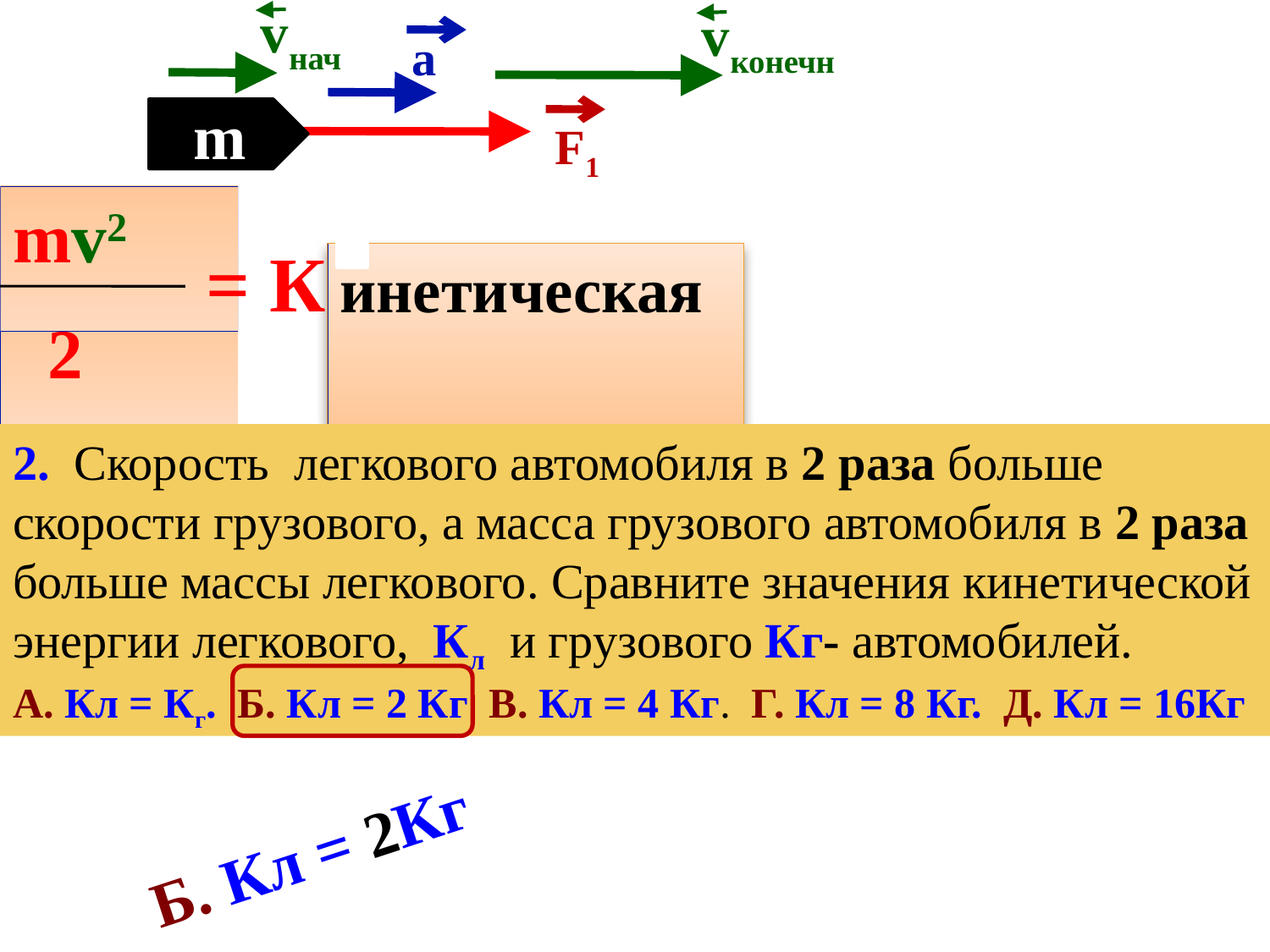

vнач

vконечн

 а

m
   F1

mv2

  2

 = К
инетическая                     энергия
2.  Скорость  легкового автомобиля в 2 раза больше скорости грузового, а масса грузового автомобиля в 2 раза больше массы легкового. Сравните значения кинетической энергии легкового,  Кл  и грузового Кг- автомобилей.       А. Кл = Кг.  Б. Кл = 2 Кг  В. Кл = 4 Кг.  Г. Кл = 8 Кг.  Д. Кл = 16Кг

Б. Кл = 2Кг